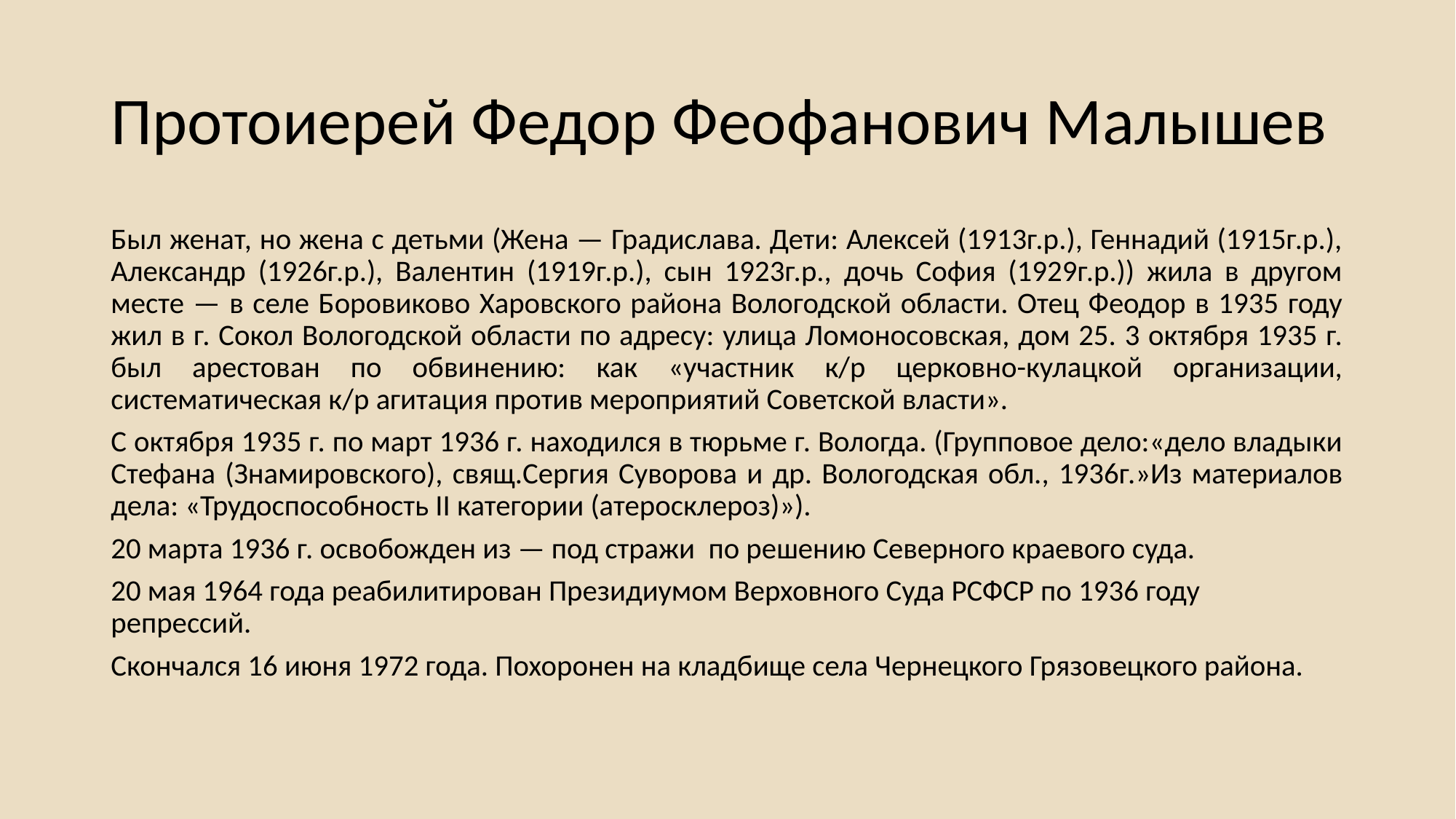

# Протоиерей Федор Феофанович Малышев
Был женат, но жена с детьми (Жена — Градислава. Дети: Алексей (1913г.р.), Геннадий (1915г.р.), Александр (1926г.р.), Валентин (1919г.р.), сын 1923г.р., дочь София (1929г.р.)) жила в другом месте — в селе Боровиково Харовского района Вологодской области. Отец Феодор в 1935 году жил в г. Сокол Вологодской области по адресу: улица Ломоносовская, дом 25. 3 октября 1935 г. был арестован по обвинению: как «участник к/р церковно-кулацкой организации, систематическая к/р агитация против мероприятий Советской власти».
С октября 1935 г. по март 1936 г. находился в тюрьме г. Вологда. (Групповое дело:«дело владыки Стефана (Знамировского), свящ.Сергия Суворова и др. Вологодская обл., 1936г.»Из материалов дела: «Трудоспособность II категории (атеросклероз)»).
20 марта 1936 г. освобожден из — под стражи  по решению Северного краевого суда.
20 мая 1964 года реабилитирован Президиумом Верховного Суда РСФСР по 1936 году репрессий.
Скончался 16 июня 1972 года. Похоронен на кладбище села Чернецкого Грязовецкого района.